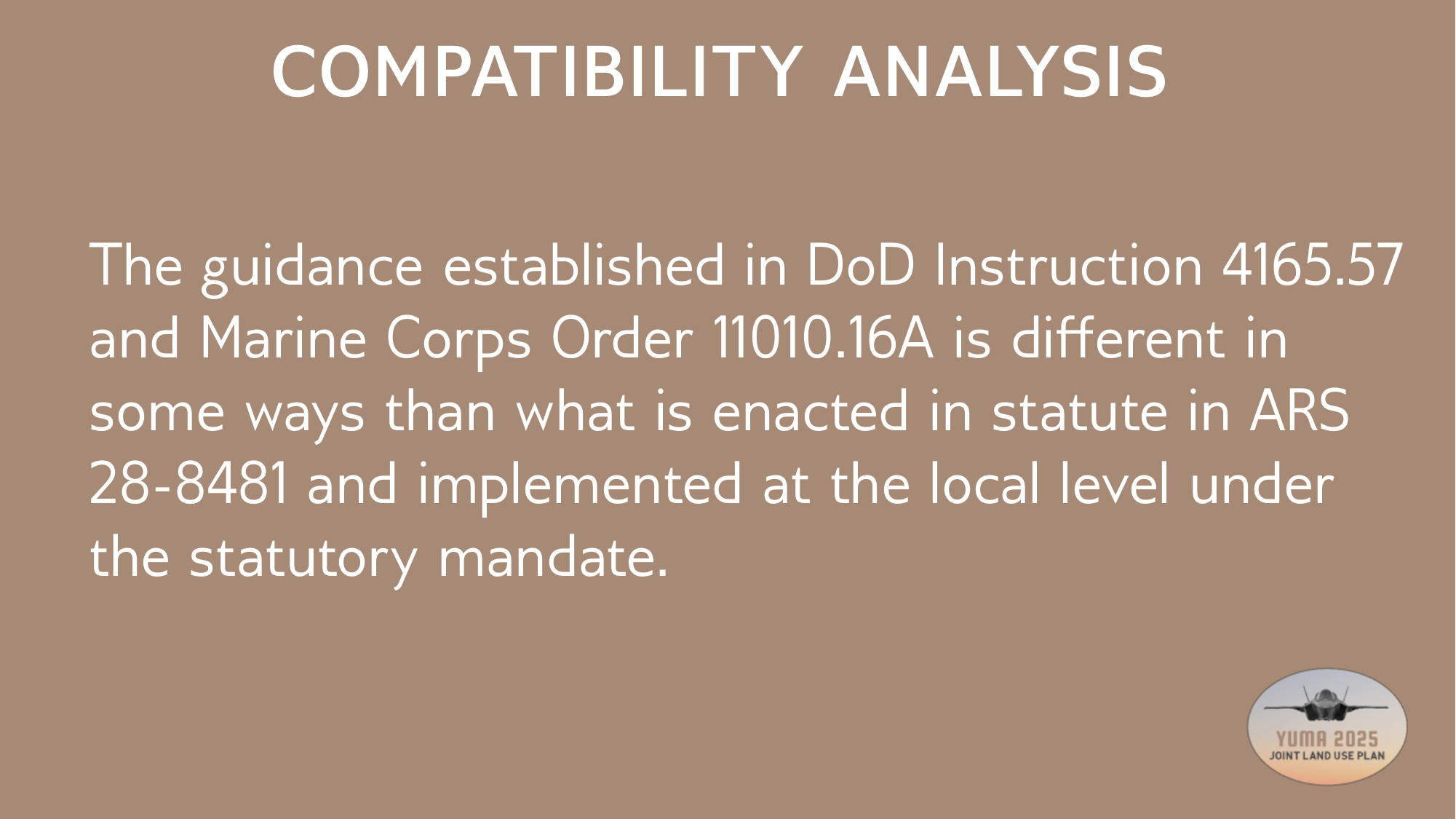

# Compatibility Analysis
The guidance established in DoD Instruction 4165.57 and Marine Corps Order 11010.16A is different in some ways than what is enacted in statute in ARS 28-8481 and implemented at the local level under the statutory mandate.